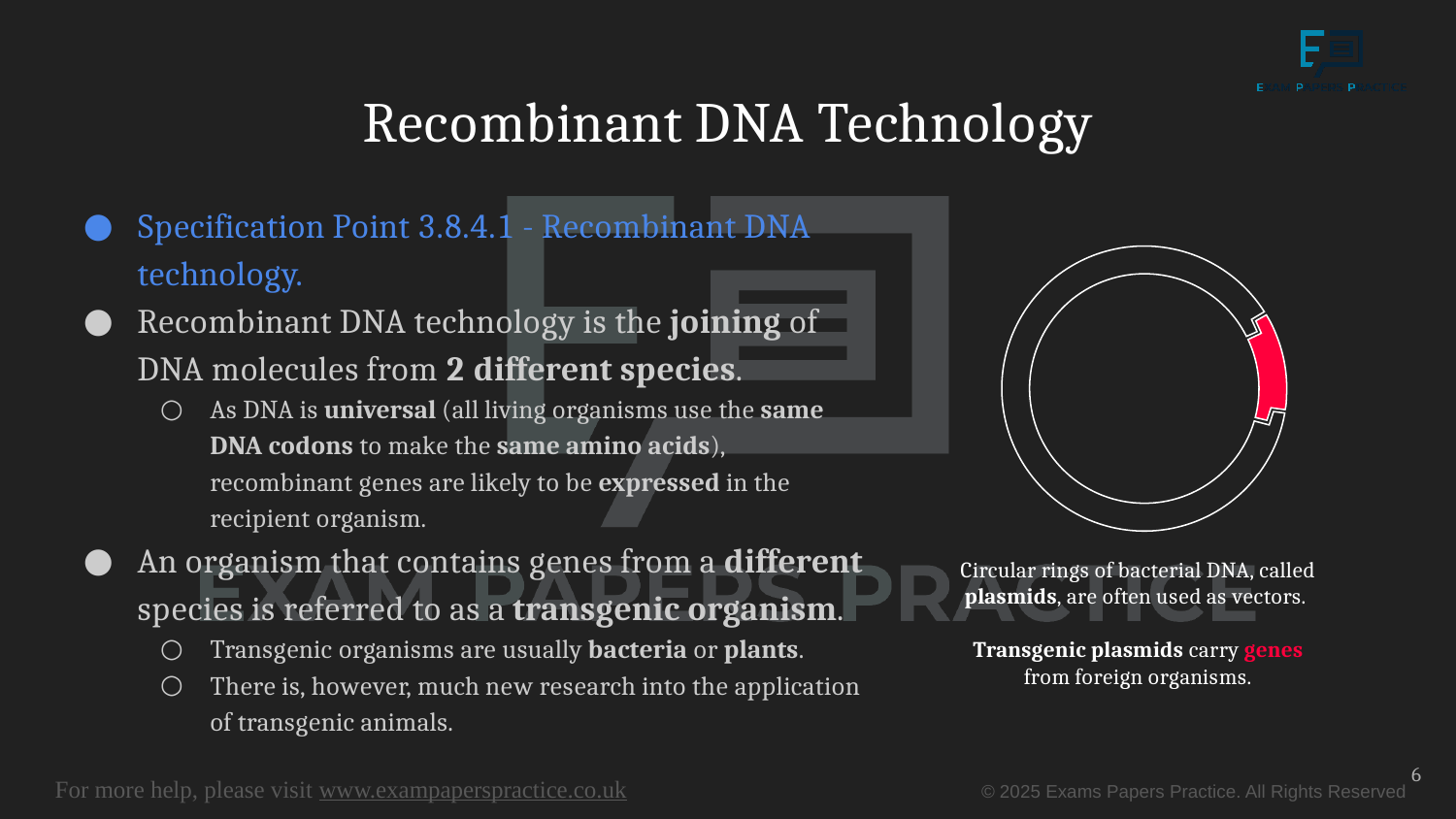

# Recombinant DNA Technology

Specification Point 3.8.4.1 - Recombinant DNA technology.
Recombinant DNA technology is the joining of DNA molecules from 2 different species.
As DNA is universal (all living organisms use the same DNA codons to make the same amino acids), recombinant genes are likely to be expressed in the recipient organism.
An organism that contains genes from a different species is referred to as a transgenic organism.
Transgenic organisms are usually bacteria or plants.
There is, however, much new research into the application of transgenic animals.

Circular rings of bacterial DNA, called plasmids, are often used as vectors.

Transgenic plasmids carry genes from foreign organisms.
6